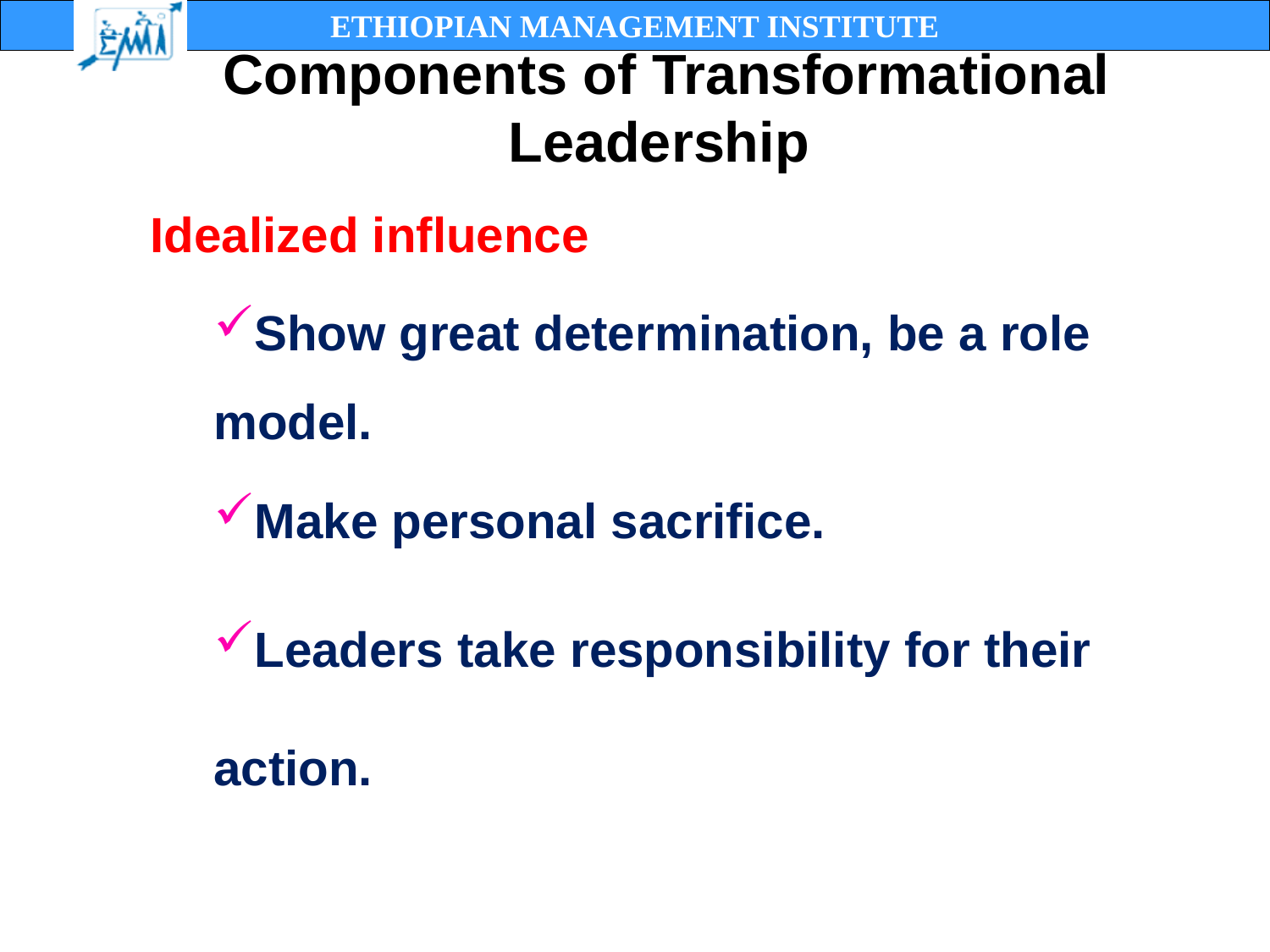

# Components of Transformational Leadership
Idealized influence
Show great determination, be a role model.
Make personal sacrifice.
Leaders take responsibility for their action.